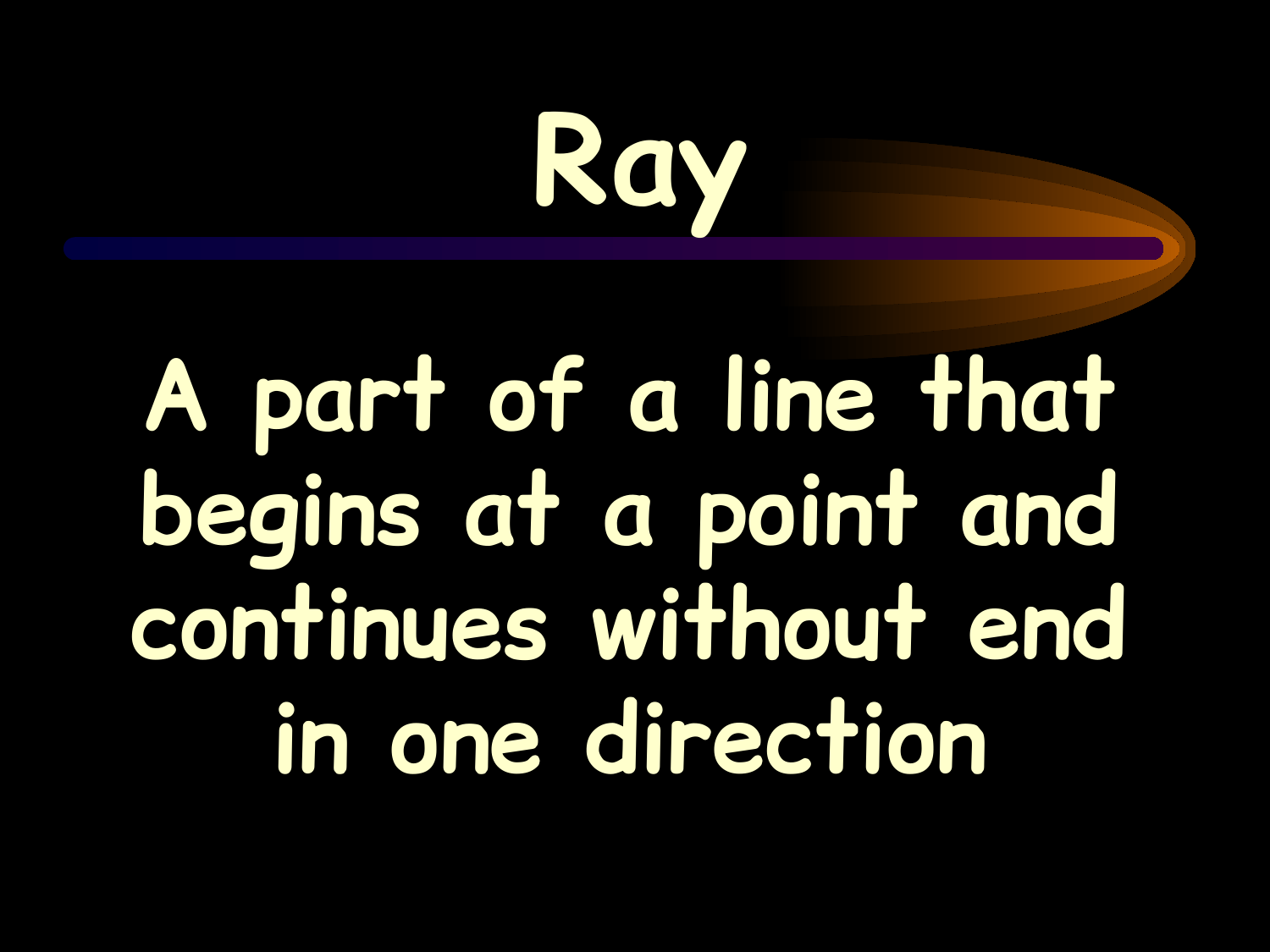

Ray
A part of a line that begins at a point and continues without end in one direction